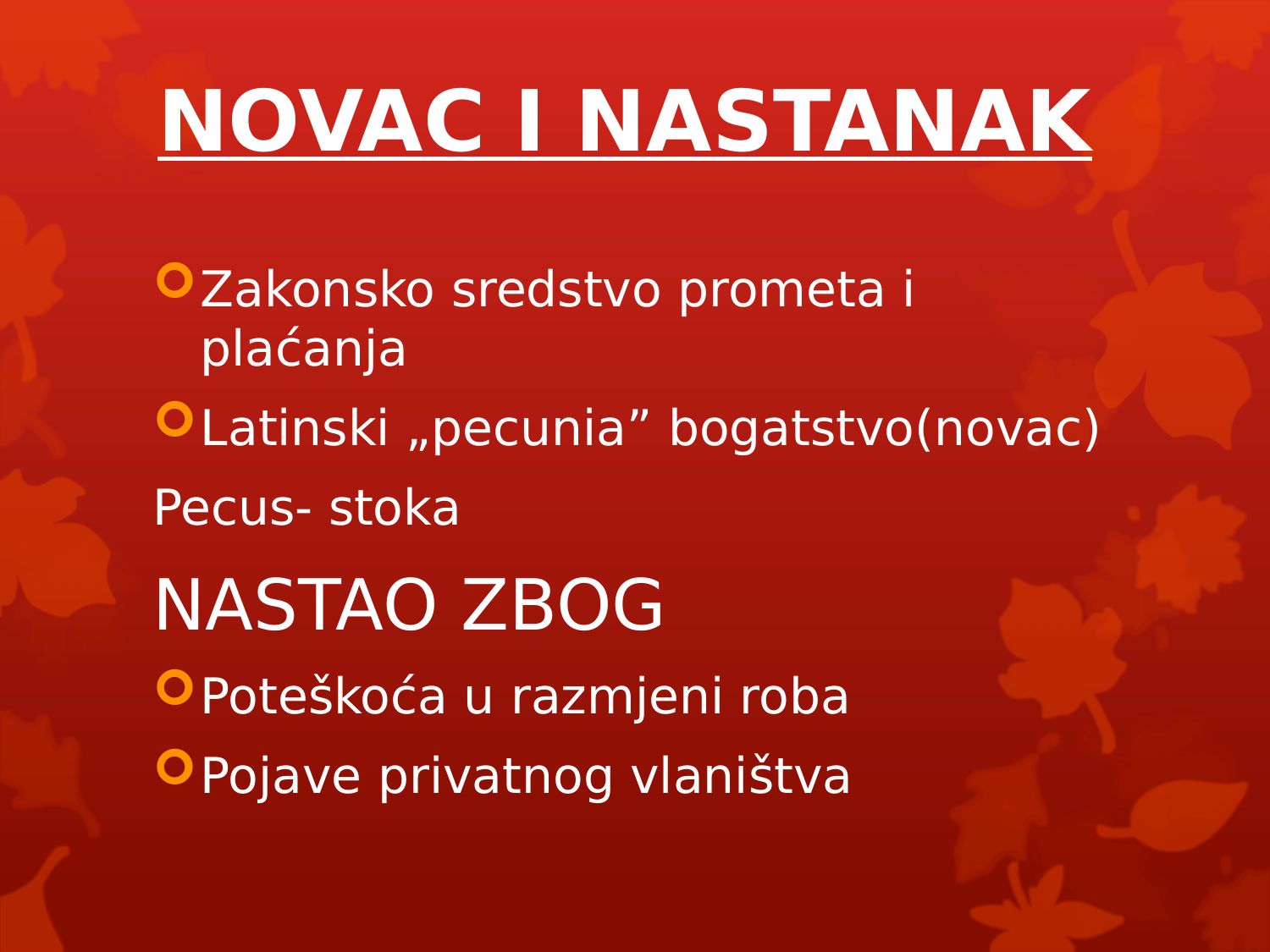

# NOVAC I NASTANAK
Zakonsko sredstvo prometa i plaćanja
Latinski „pecunia” bogatstvo(novac)
Pecus- stoka
NASTAO ZBOG
Poteškoća u razmjeni roba
Pojave privatnog vlaništva